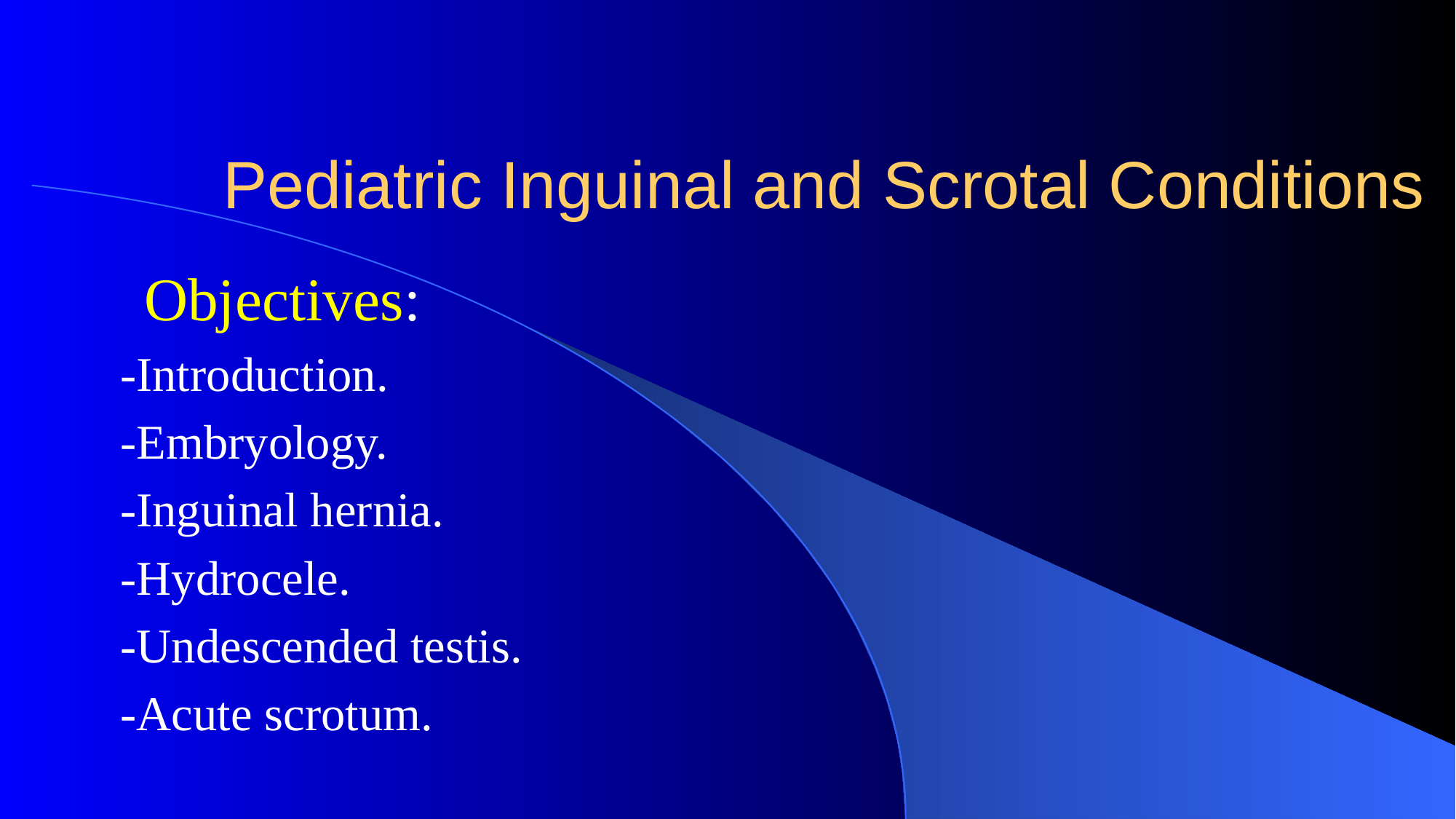

# Pediatric Inguinal and Scrotal Conditions
Objectives:
-Introduction.
-Embryology.
-Inguinal hernia.
-Hydrocele.
-Undescended testis.
-Acute scrotum.